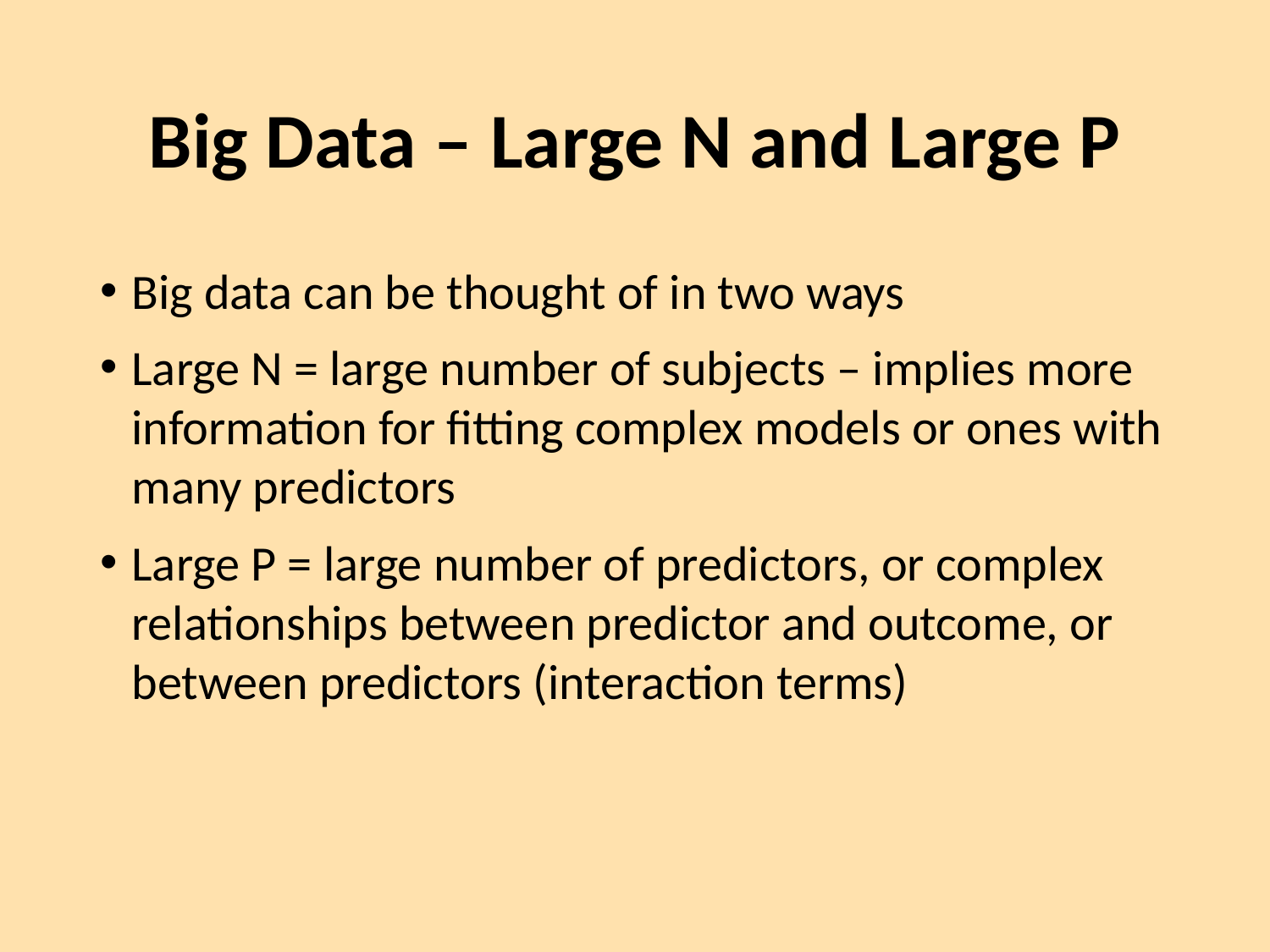

# Big Data – Large N and Large P
Big data can be thought of in two ways
Large N = large number of subjects – implies more information for fitting complex models or ones with many predictors
Large P = large number of predictors, or complex relationships between predictor and outcome, or between predictors (interaction terms)